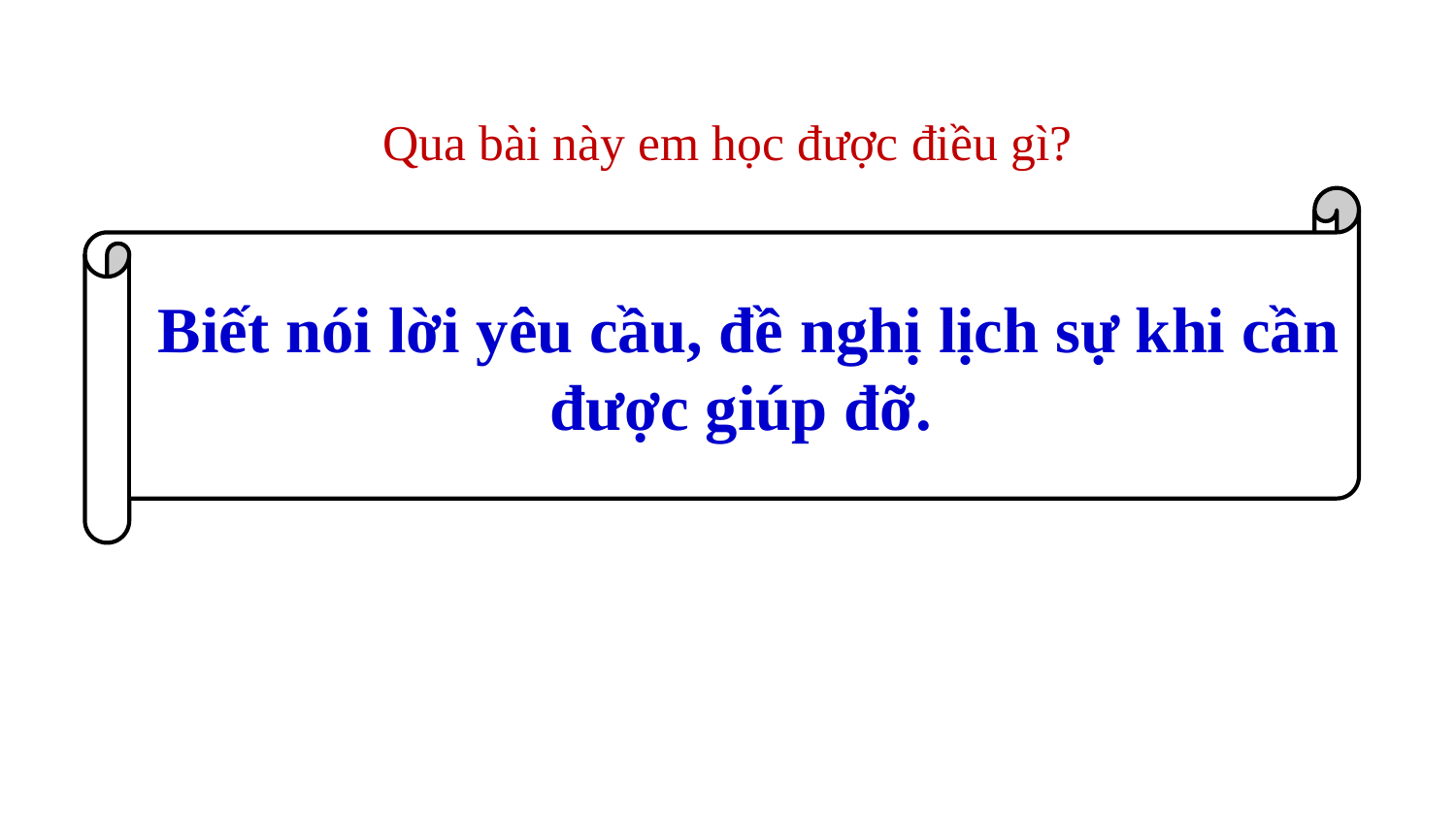

# Qua bài này em học được điều gì?
  Biết nói lời yêu cầu, đề nghị lịch sự khi cần
 được giúp đỡ.